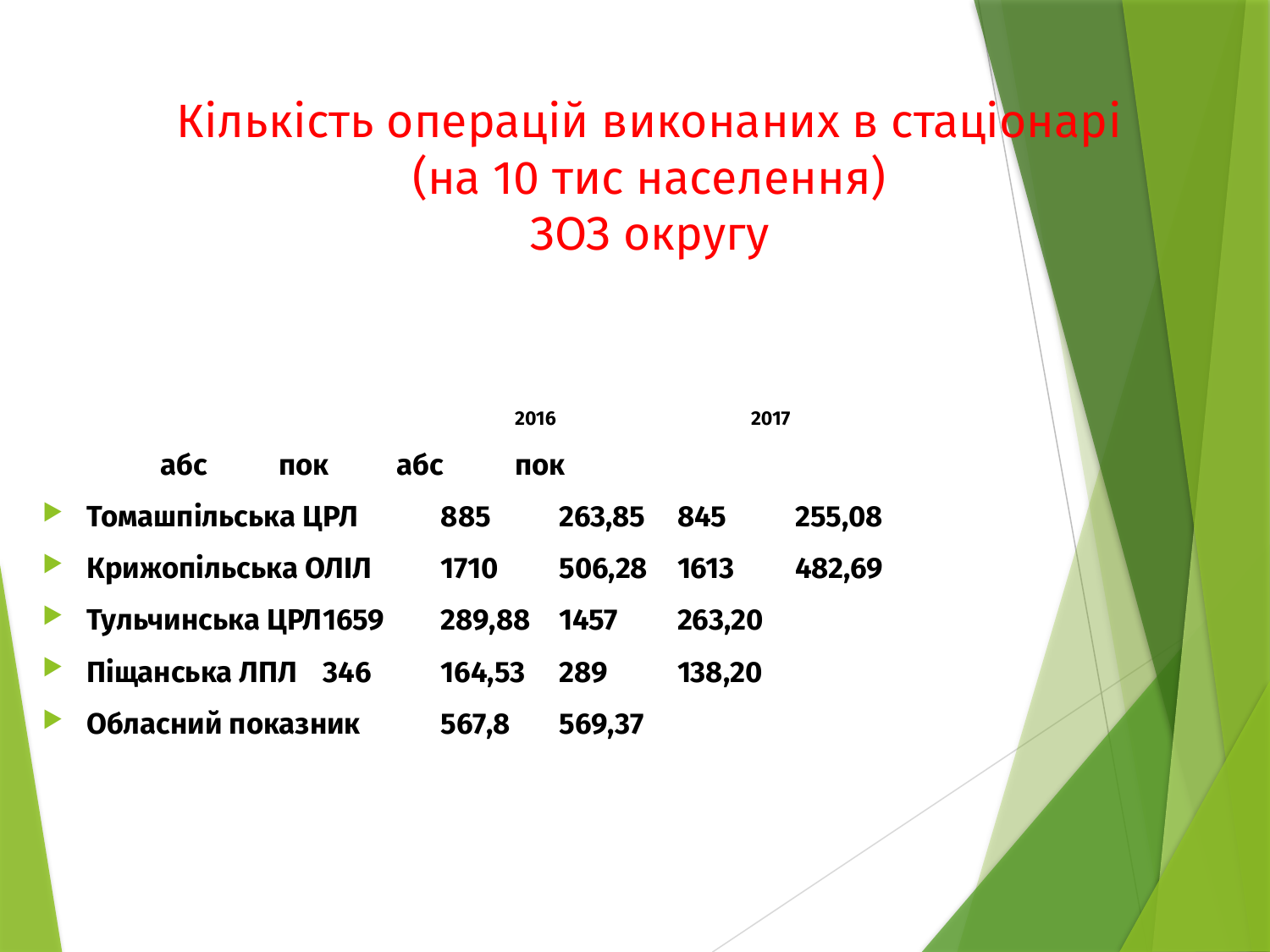

# Кількість операцій виконаних в стаціонарі (на 10 тис населення) ЗОЗ округу
	2016					2017
							абс			пок			абс			пок
Томашпільська ЦРЛ		885			263,85		845			255,08
Крижопільська ОЛІЛ		1710		506,28		1613		482,69
Тульчинська ЦРЛ		1659		289,88		1457		263,20
Піщанська ЛПЛ			346			164,53		289			138,20
Обласний показник					567,8					569,37